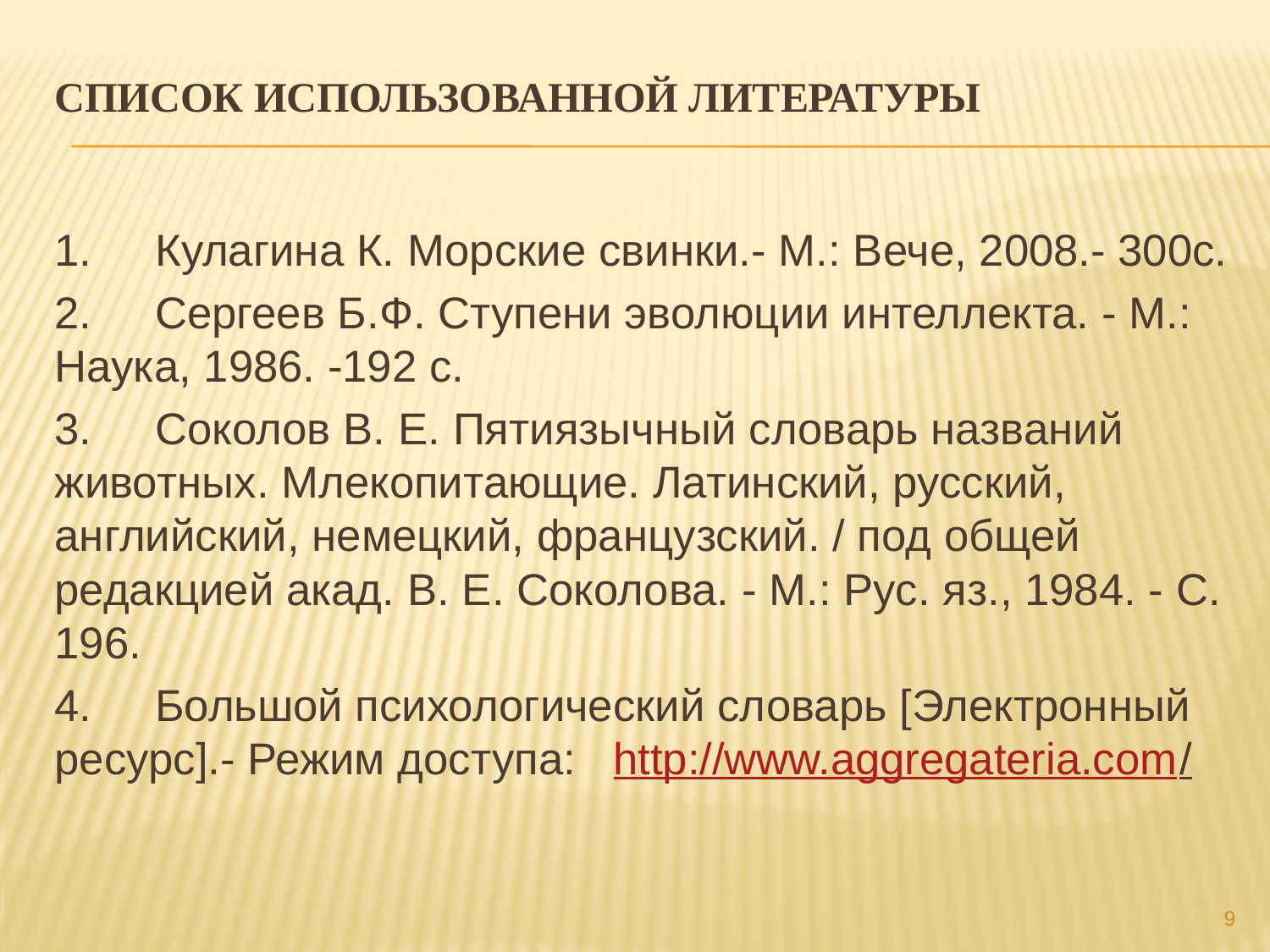

# Список использованной литературы
1.	Кулагина К. Морские свинки.- М.: Вече, 2008.- 300с.
2.	Сергеев Б.Ф. Ступени эволюции интеллекта. - М.: Наука, 1986. -192 с.
3.	Соколов В. Е. Пятиязычный словарь названий животных. Млекопитающие. Латинский, русский, английский, немецкий, французский. / под общей редакцией акад. В. Е. Соколова. - М.: Рус. яз., 1984. - С. 196.
4.	Большой психологический словарь [Электронный ресурс].- Режим доступа:   http://www.aggregateria.com/

9